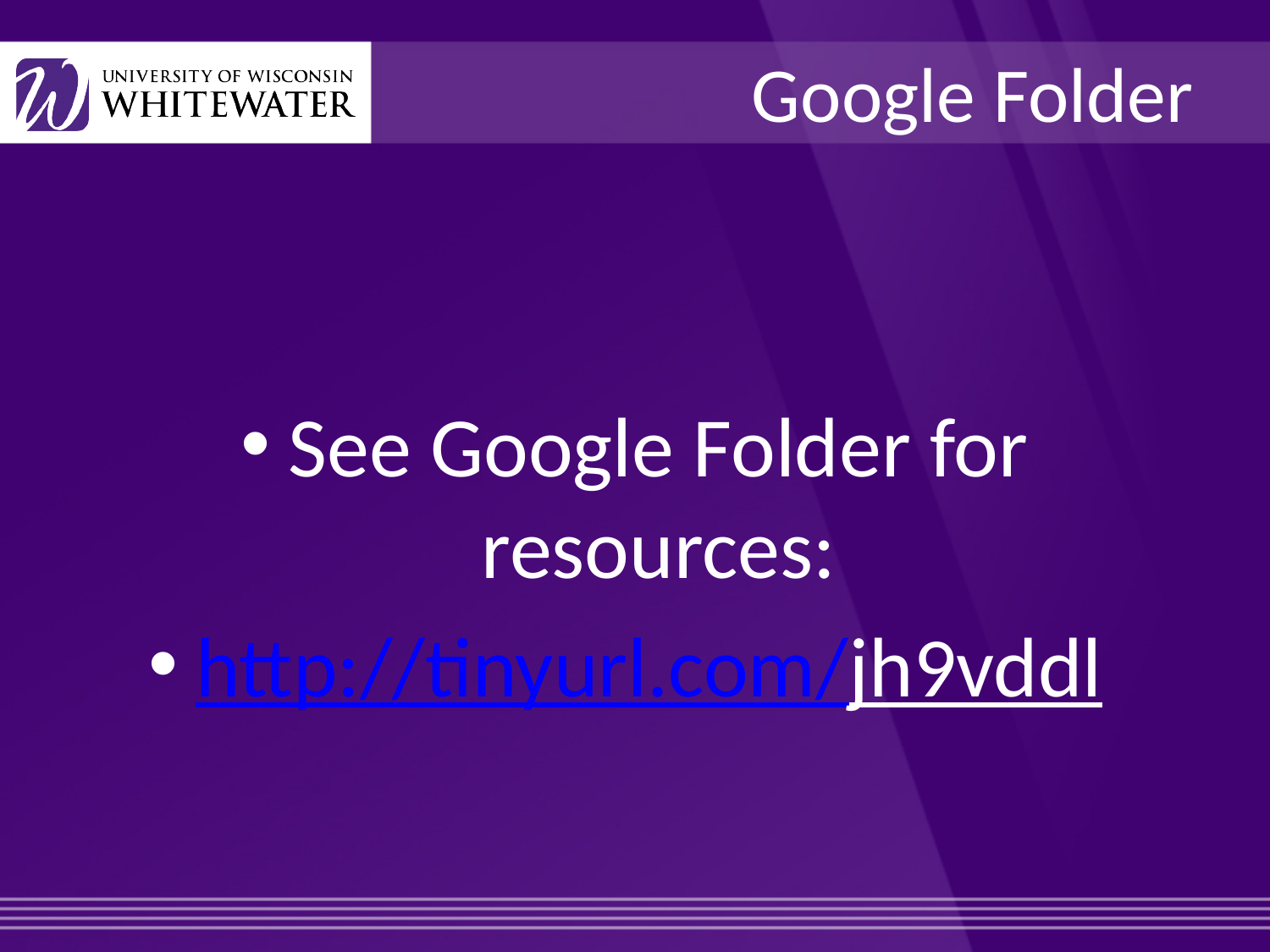

# Google Folder

See Google Folder for resources:
http://tinyurl.com/jh9vddl